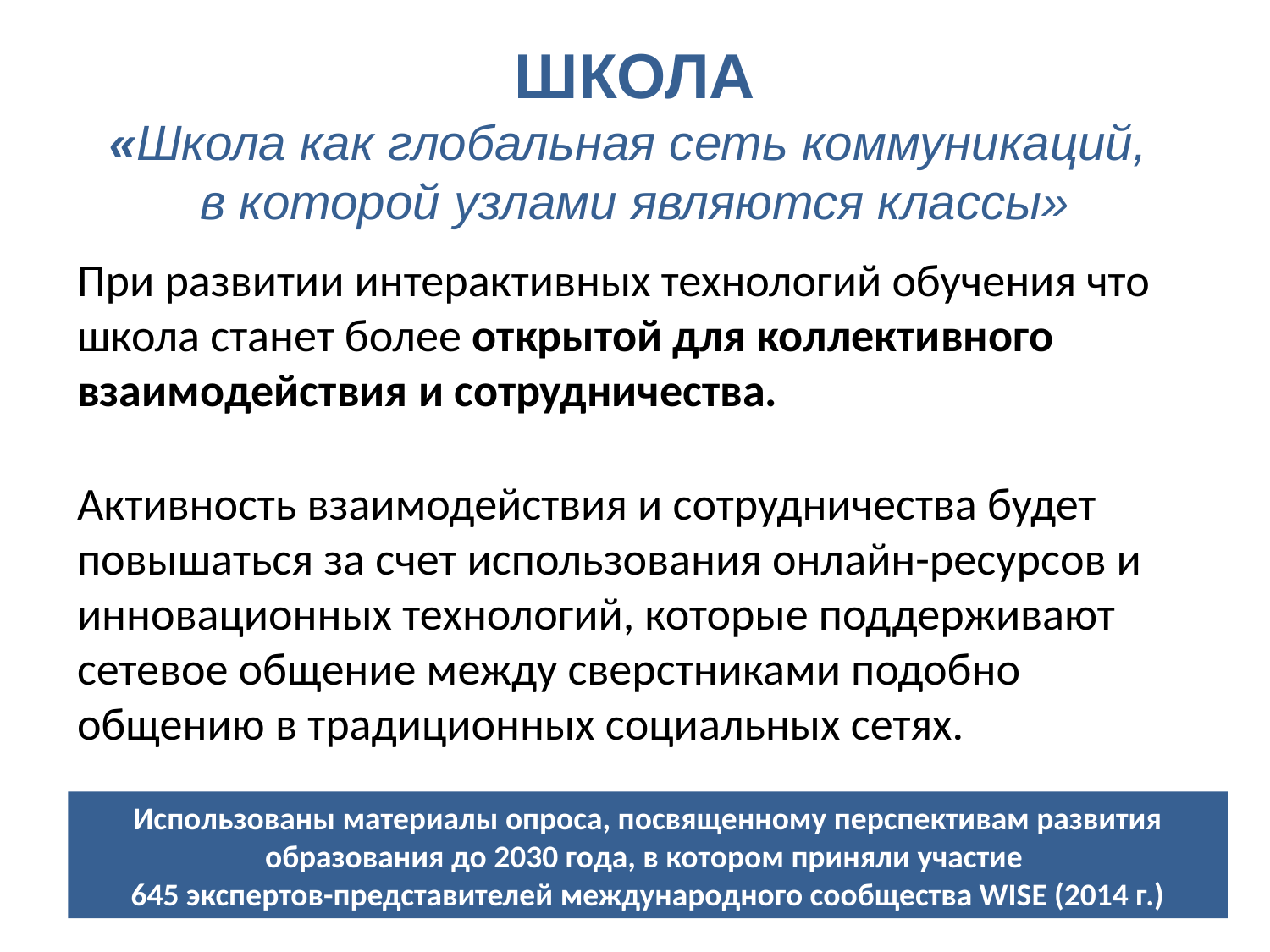

# ШКОЛА «Школа как глобальная сеть коммуникаций, в которой узлами являются классы»
При развитии интерактивных технологий обучения что школа станет более открытой для коллективного взаимодействия и сотрудничества.

Активность взаимодействия и сотрудничества будет повышаться за счет использования онлайн-ресурсов и инновационных технологий, которые поддерживают сетевое общение между сверстниками подобно общению в традиционных социальных сетях.
Использованы материалы опроса, посвященному перспективам развития образования до 2030 года, в котором приняли участие
645 экспертов-представителей международного сообщества WISE (2014 г.)